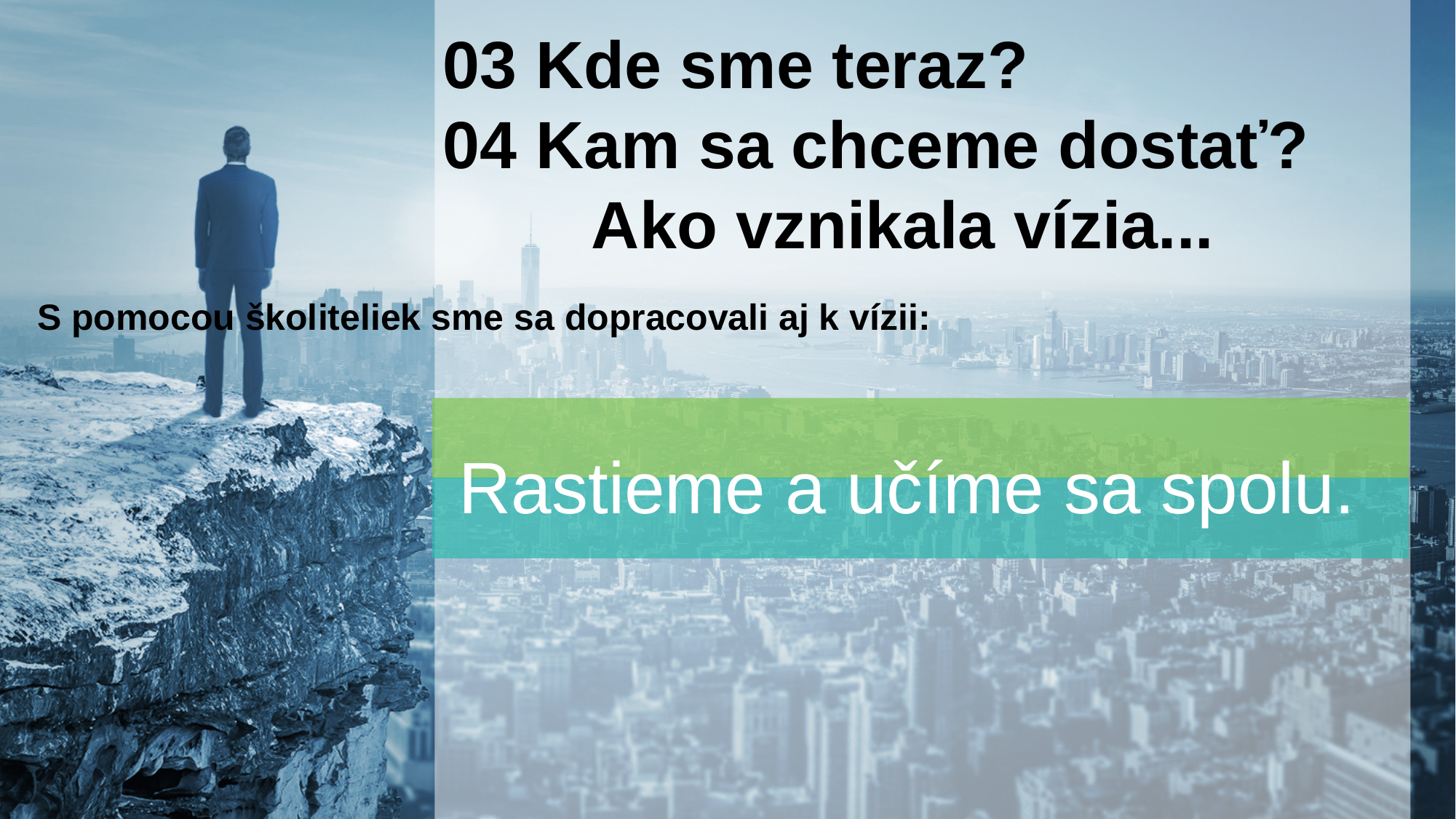

03 Kde sme teraz?
04 Kam sa chceme dostať?
        Ako vznikala vízia...
S pomocou školiteliek sme sa dopracovali aj k vízii:

Rastieme a učíme sa spolu.